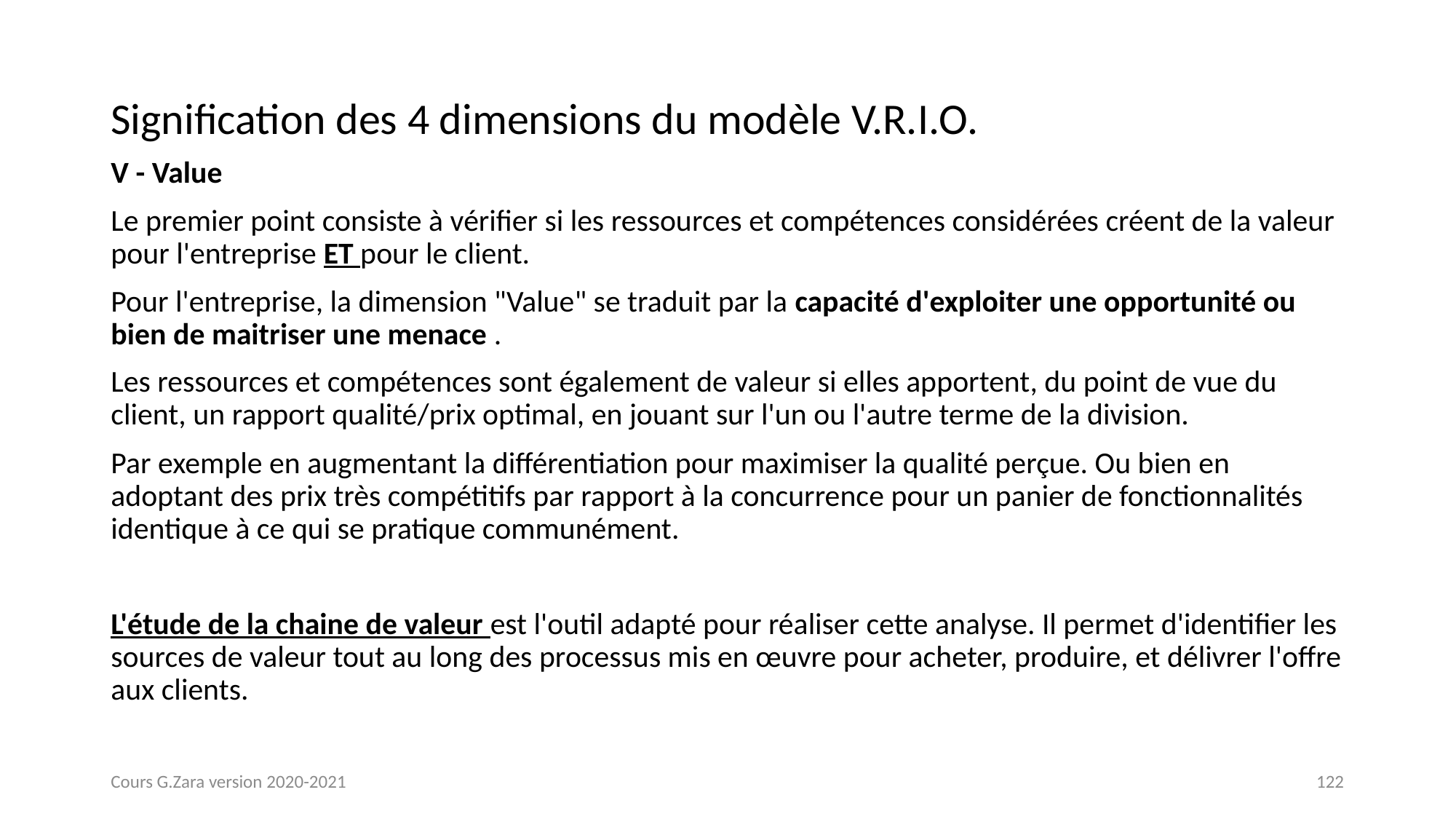

# Signification des 4 dimensions du modèle V.R.I.O.
V - Value
Le premier point consiste à vérifier si les ressources et compétences considérées créent de la valeur pour l'entreprise ET pour le client.
Pour l'entreprise, la dimension "Value" se traduit par la capacité d'exploiter une opportunité ou bien de maitriser une menace .
Les ressources et compétences sont également de valeur si elles apportent, du point de vue du client, un rapport qualité/prix optimal, en jouant sur l'un ou l'autre terme de la division.
Par exemple en augmentant la différentiation pour maximiser la qualité perçue. Ou bien en adoptant des prix très compétitifs par rapport à la concurrence pour un panier de fonctionnalités identique à ce qui se pratique communément.

L'étude de la chaine de valeur est l'outil adapté pour réaliser cette analyse. Il permet d'identifier les sources de valeur tout au long des processus mis en œuvre pour acheter, produire, et délivrer l'offre aux clients.

Cours G.Zara version 2020-2021
122